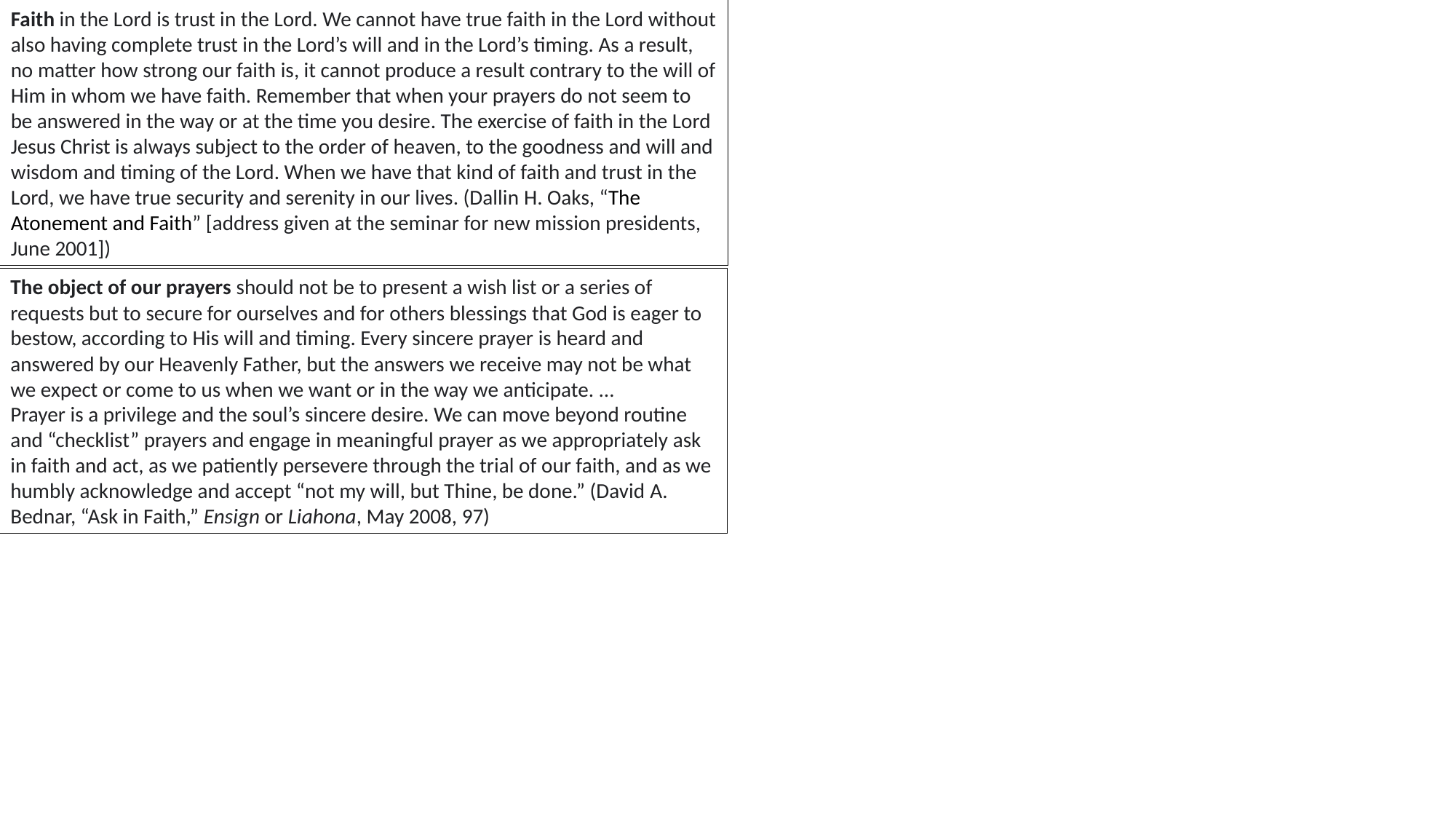

Faith in the Lord is trust in the Lord. We cannot have true faith in the Lord without also having complete trust in the Lord’s will and in the Lord’s timing. As a result, no matter how strong our faith is, it cannot produce a result contrary to the will of Him in whom we have faith. Remember that when your prayers do not seem to be answered in the way or at the time you desire. The exercise of faith in the Lord Jesus Christ is always subject to the order of heaven, to the goodness and will and wisdom and timing of the Lord. When we have that kind of faith and trust in the Lord, we have true security and serenity in our lives. (Dallin H. Oaks, “The Atonement and Faith” [address given at the seminar for new mission presidents, June 2001])
The object of our prayers should not be to present a wish list or a series of requests but to secure for ourselves and for others blessings that God is eager to bestow, according to His will and timing. Every sincere prayer is heard and answered by our Heavenly Father, but the answers we receive may not be what we expect or come to us when we want or in the way we anticipate. …
Prayer is a privilege and the soul’s sincere desire. We can move beyond routine and “checklist” prayers and engage in meaningful prayer as we appropriately ask in faith and act, as we patiently persevere through the trial of our faith, and as we humbly acknowledge and accept “not my will, but Thine, be done.” (David A. Bednar, “Ask in Faith,” Ensign or Liahona, May 2008, 97)